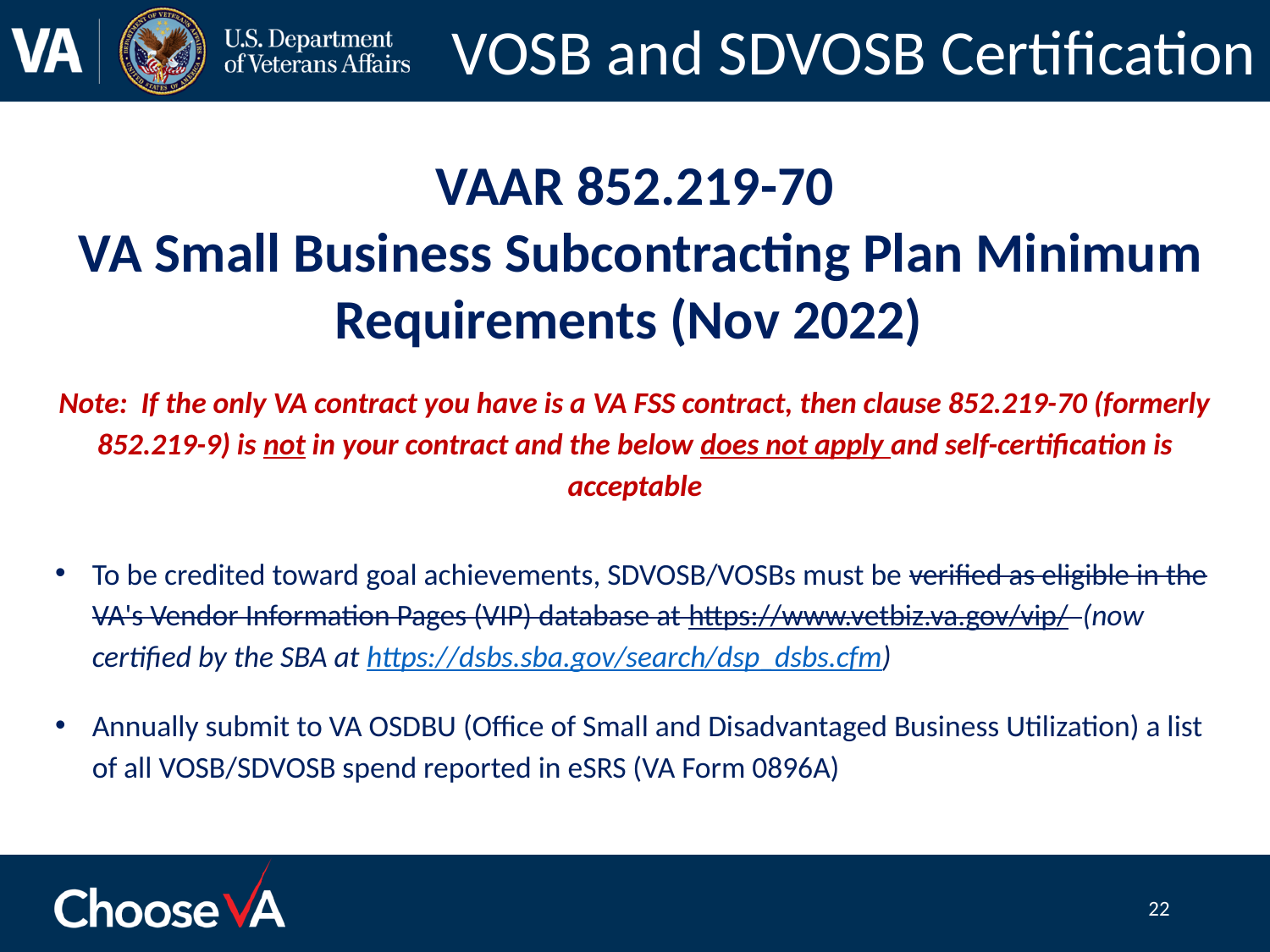

# VOSB and SDVOSB Certification
VAAR 852.219-70
 VA Small Business Subcontracting Plan Minimum Requirements (Nov 2022)
Note:  If the only VA contract you have is a VA FSS contract, then clause 852.219-70 (formerly 852.219-9) is not in your contract and the below does not apply and self-certification is acceptable
To be credited toward goal achievements, SDVOSB/VOSBs must be verified as eligible in the VA's Vendor Information Pages (VIP) database at https://www.vetbiz.va.gov/vip/  (now certified by the SBA at https://dsbs.sba.gov/search/dsp_dsbs.cfm)
Annually submit to VA OSDBU (Office of Small and Disadvantaged Business Utilization) a list of all VOSB/SDVOSB spend reported in eSRS (VA Form 0896A)

22